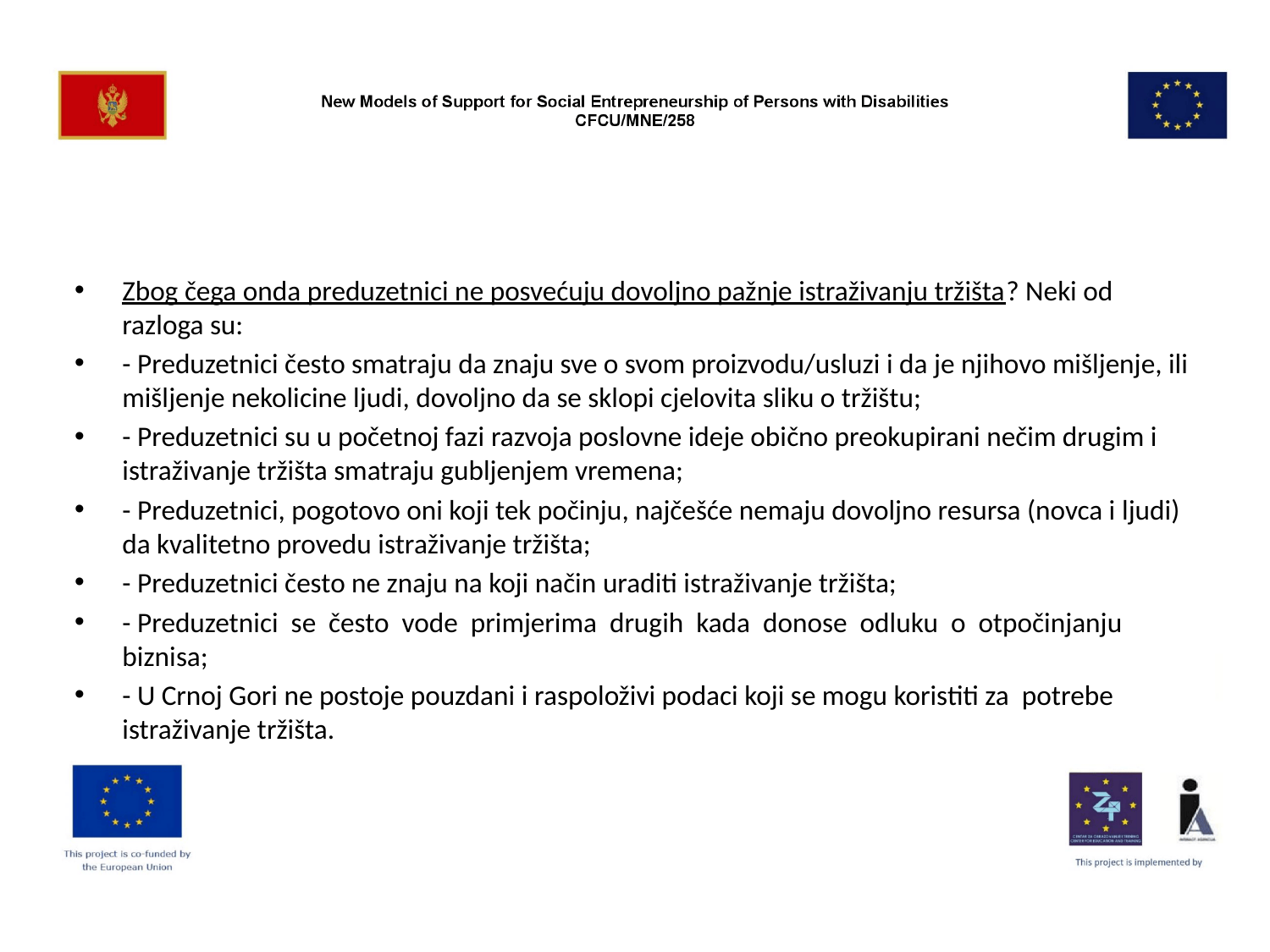

#
Zbog čega onda preduzetnici ne posvećuju dovoljno pažnje istraživanju tržišta? Neki od razloga su:
- Preduzetnici često smatraju da znaju sve o svom proizvodu/usluzi i da je njihovo mišljenje, ili mišljenje nekolicine ljudi, dovoljno da se sklopi cjelovita sliku o tržištu;
- Preduzetnici su u početnoj fazi razvoja poslovne ideje obično preokupirani nečim drugim i istraživanje tržišta smatraju gubljenjem vremena;
- Preduzetnici, pogotovo oni koji tek počinju, najčešće nemaju dovoljno resursa (novca i ljudi) da kvalitetno provedu istraživanje tržišta;
- Preduzetnici često ne znaju na koji način uraditi istraživanje tržišta;
- Preduzetnici  se  često  vode  primjerima  drugih  kada  donose  odluku  o  otpočinjanju biznisa;
- U Crnoj Gori ne postoje pouzdani i raspoloživi podaci koji se mogu koristiti za  potrebe istraživanje tržišta.